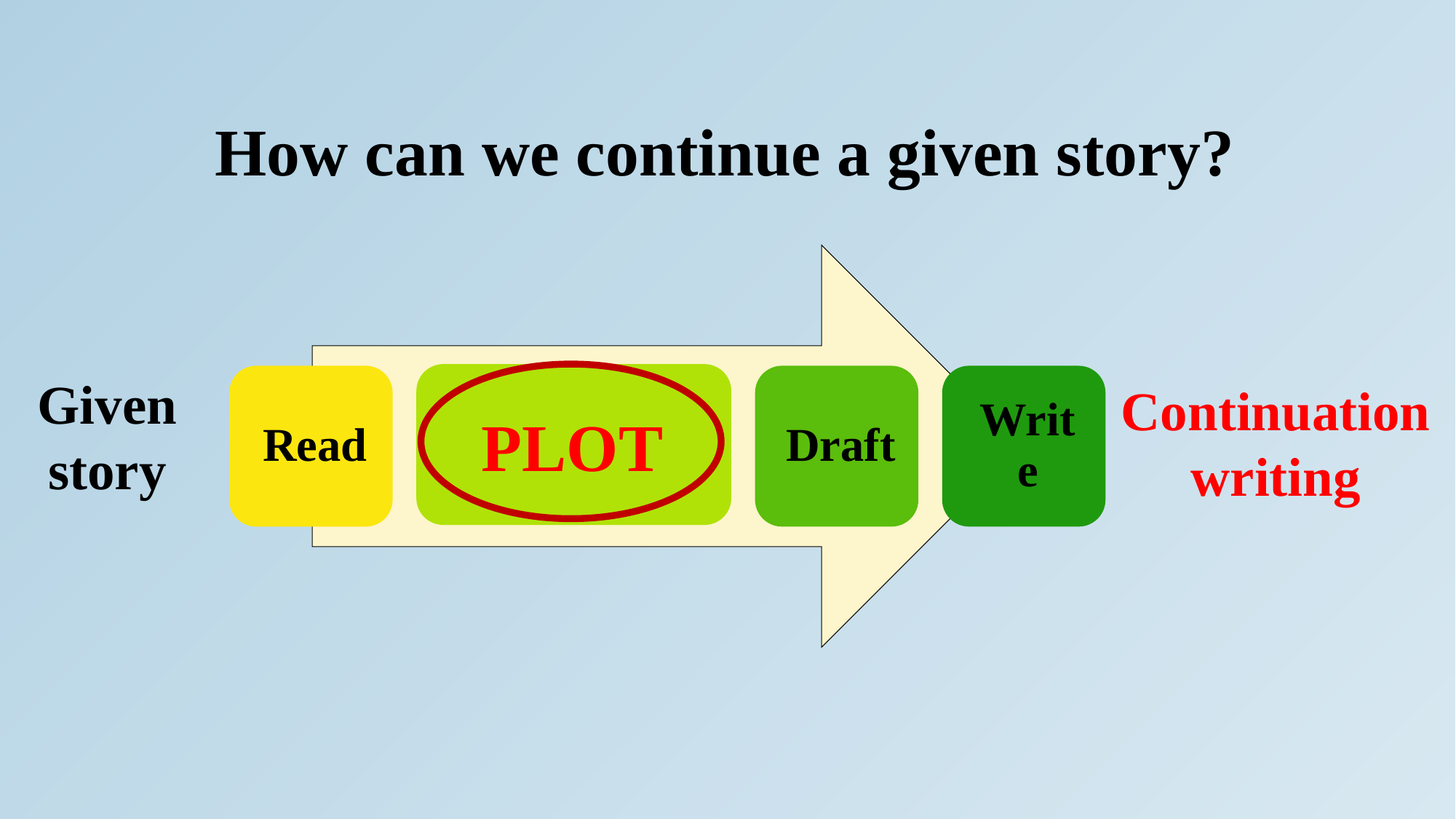

How can we continue a given story?
Read
PLOT
Draft
Write
Given story

Continuation writing